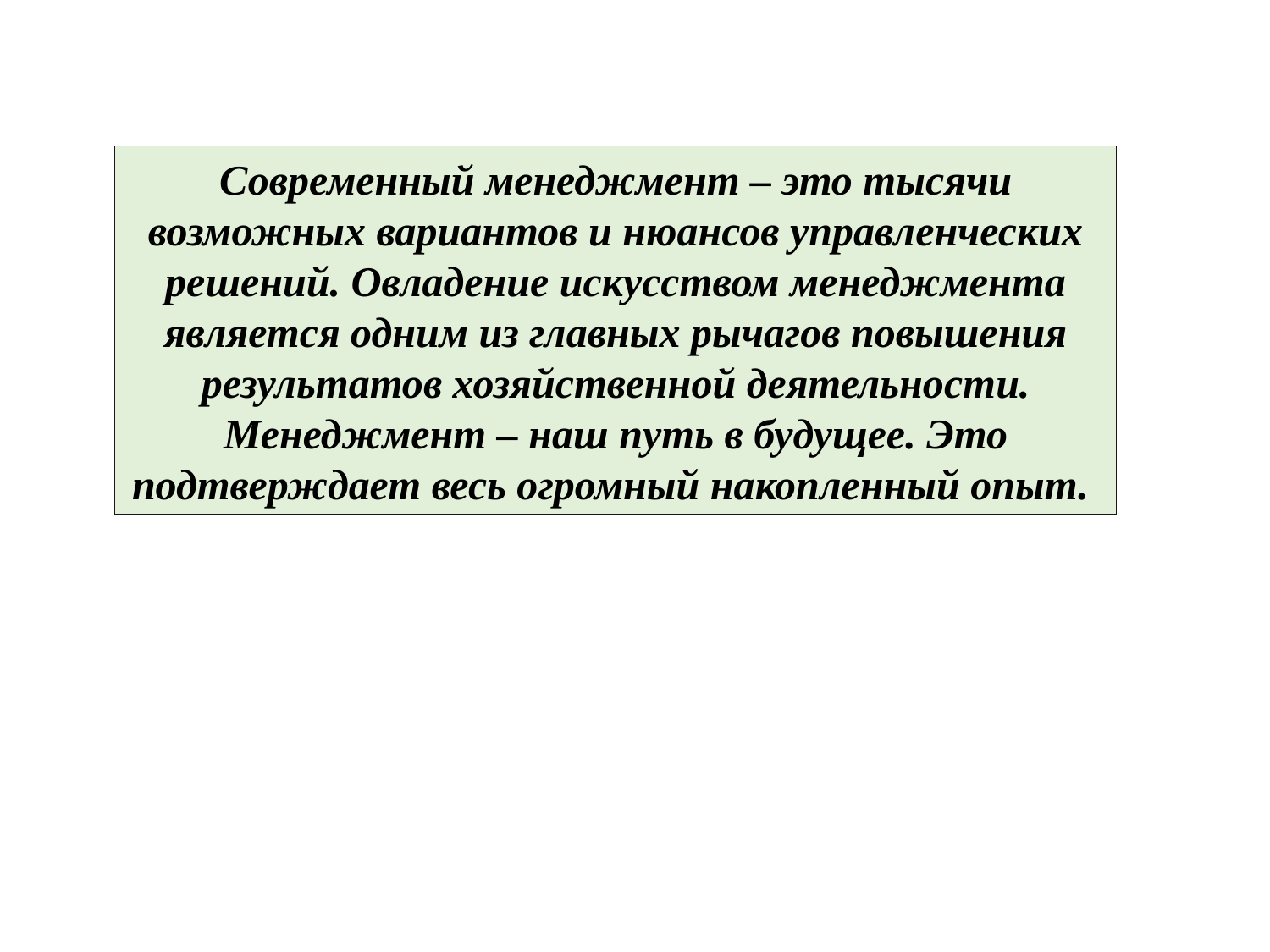

Современный менеджмент – это тысячи возможных вариантов и нюансов управленческих решений. Овладение искусством менеджмента является одним из главных рычагов повышения результатов хозяйственной деятельности. Менеджмент – наш путь в будущее. Это подтверждает весь огромный накопленный опыт.